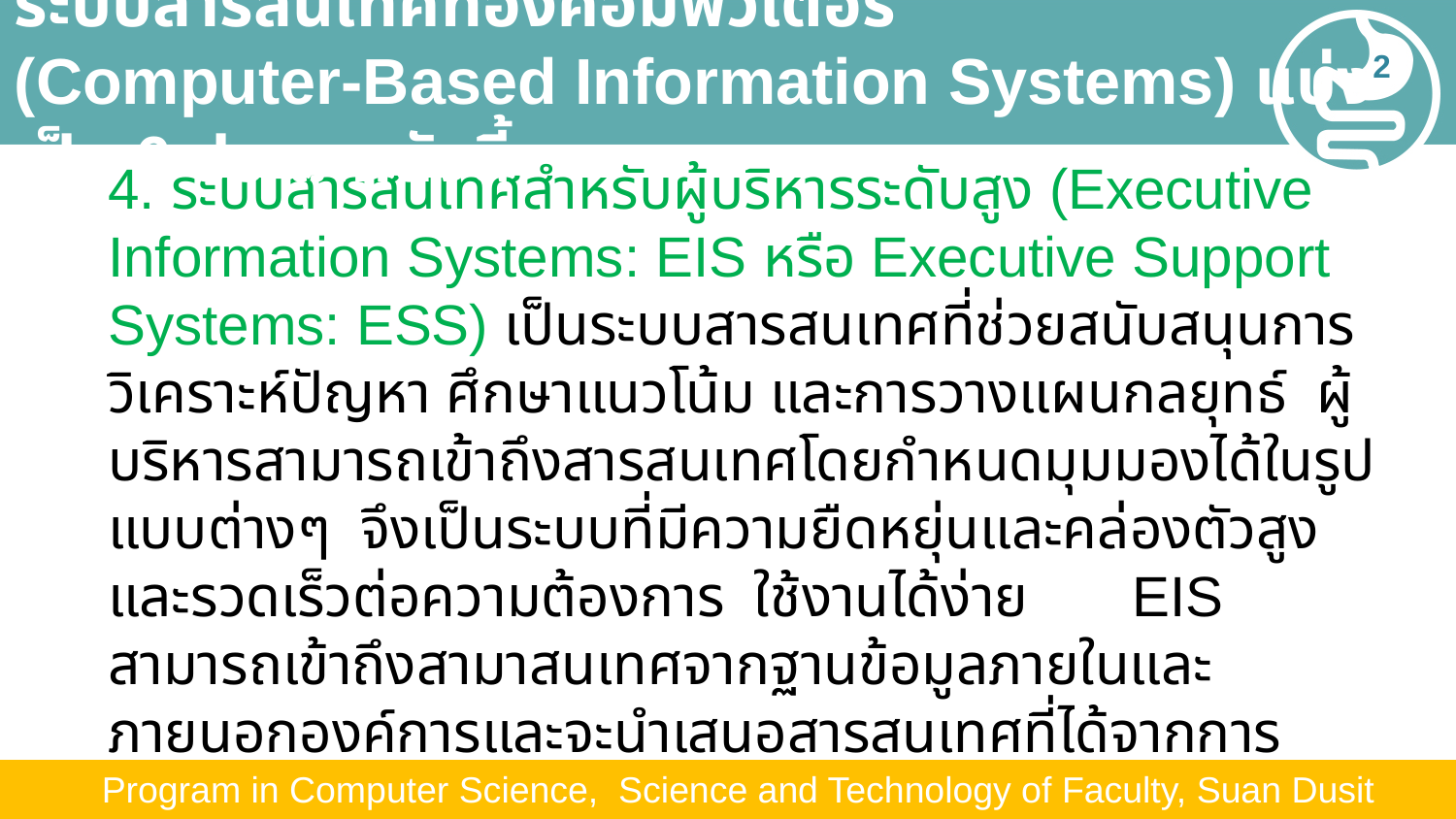

# ระบบสารสนเทศที่อิงคอมพิวเตอร์ (Computer-Based Information Systems) แบ่งเป็น 6 ประเภทดังนี้
2
4. ระบบสารสนเทศสำหรับผู้บริหารระดับสูง (Executive Information Systems: EIS หรือ Executive Support Systems: ESS) เป็นระบบสารสนเทศที่ช่วยสนับสนุนการวิเคราะห์ปัญหา ศึกษาแนวโน้ม และการวางแผนกลยุทธ์  ผู้บริหารสามารถเข้าถึงสารสนเทศโดยกำหนดมุมมองได้ในรูปแบบต่างๆ  จึงเป็นระบบที่มีความยืดหยุ่นและคล่องตัวสูง  และรวดเร็วต่อความต้องการ  ใช้งานได้ง่าย       EIS  สามารถเข้าถึงสามาสนเทศจากฐานข้อมูลภายในและภายนอกองค์การและจะนำเสนอสารสนเทศที่ได้จากการวิเคราะห์ในรูปของรายงาน  ตาราง  และกราฟ  เพื่อการสรุปสารสนเทศให้ผู้บริหารได้เข้าใจง่ายและประหยัดเวลา
  Program in Computer Science,  Science and Technology of Faculty, Suan Dusit University